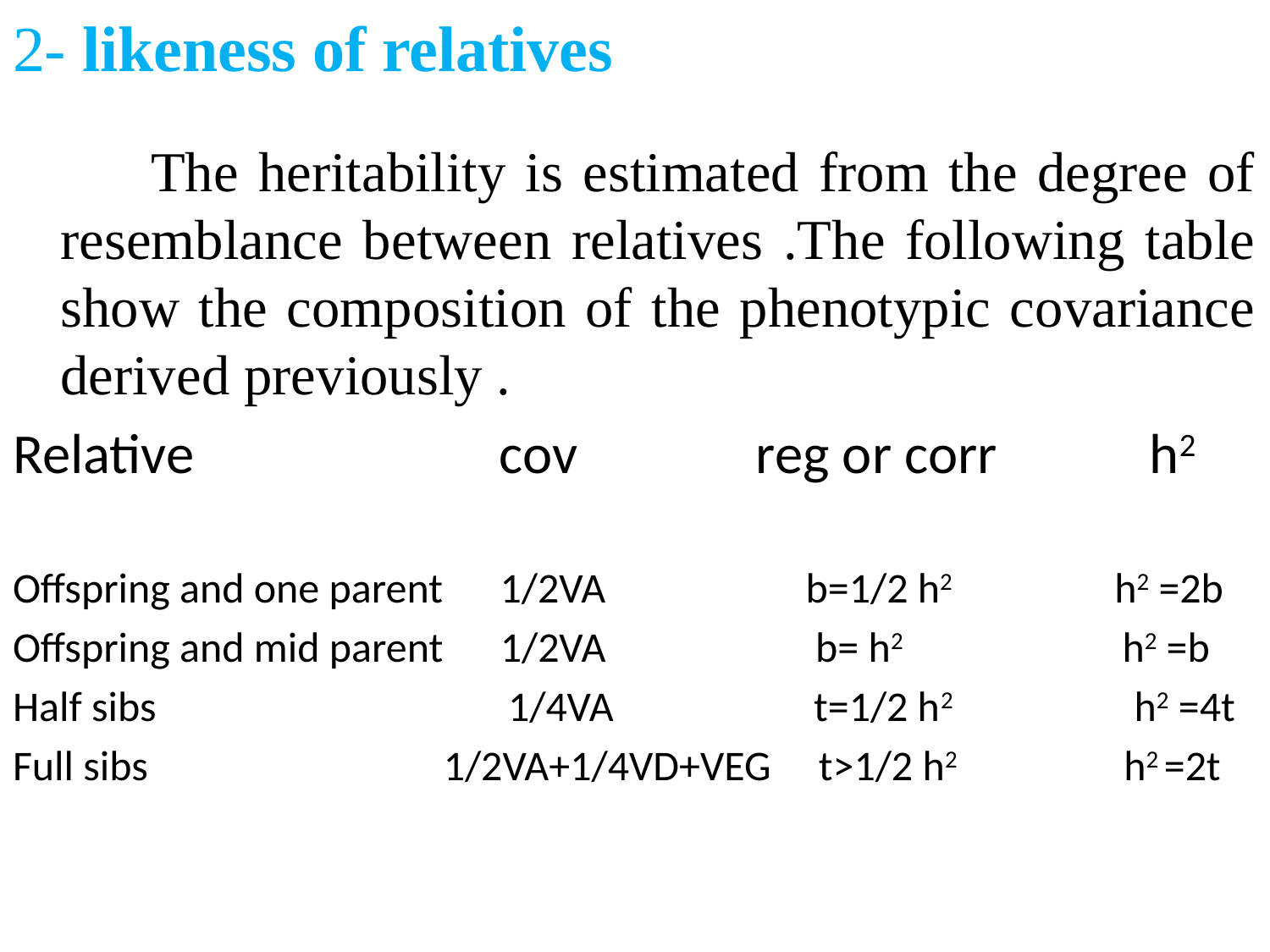

# 2- likeness of relatives
       The heritability is estimated from the degree of resemblance between relatives .The following table show the composition of the phenotypic covariance derived previously .
Relative                        cov              reg or corr            h2
Offspring and one parent      1/2VA                     b=1/2 h2                 h2 =2b
Offspring and mid parent      1/2VA                      b= h2                       h2 =b
Half sibs                                     1/4VA                     t=1/2 h2                   h2 =4t
Full sibs                               1/2VA+1/4VD+VEG     t>1/2 h2                    h2 =2t